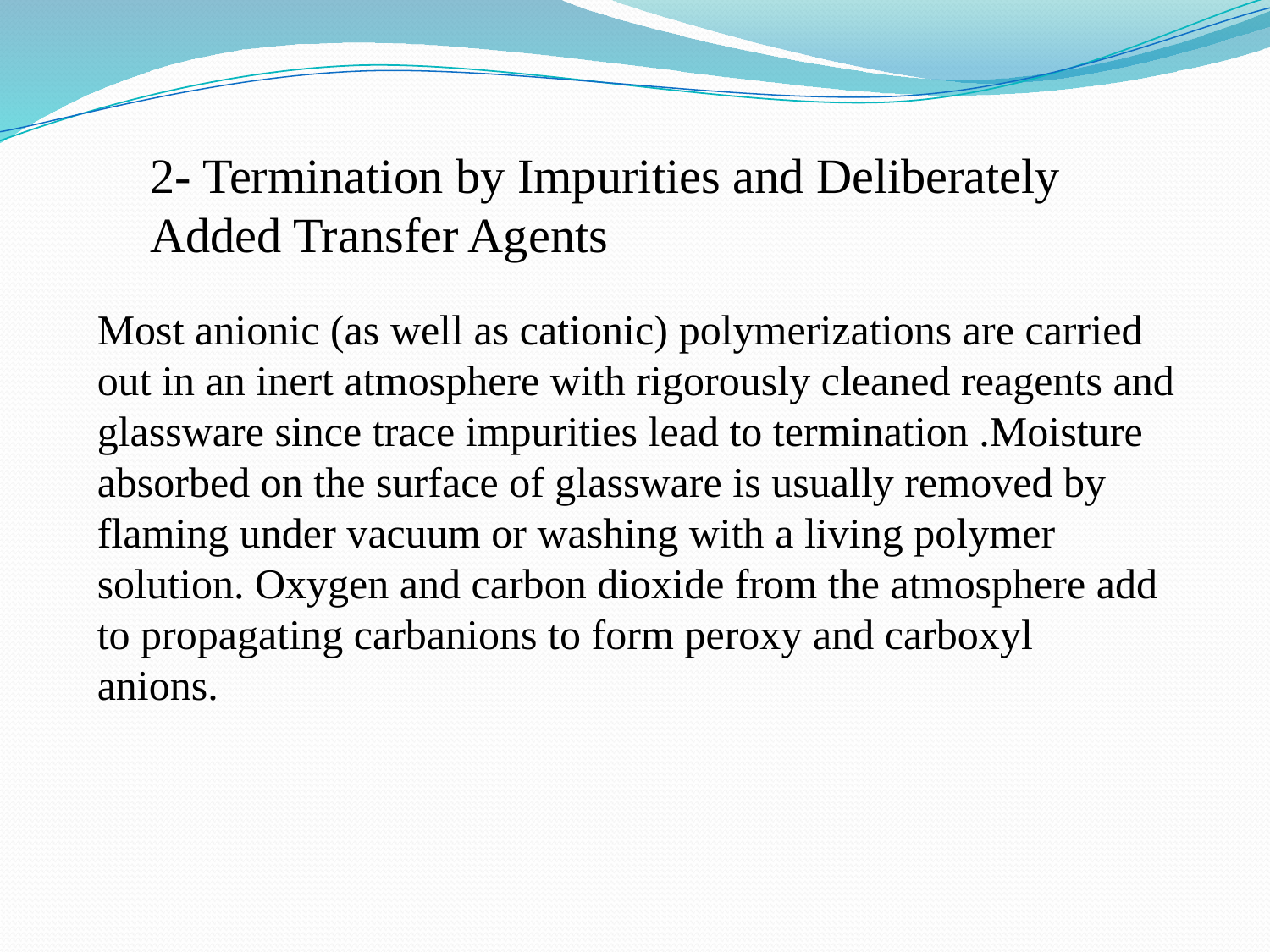

2- Termination by Impurities and Deliberately Added Transfer Agents
Most anionic (as well as cationic) polymerizations are carried out in an inert atmosphere with rigorously cleaned reagents and glassware since trace impurities lead to termination .Moisture absorbed on the surface of glassware is usually removed by flaming under vacuum or washing with a living polymer solution. Oxygen and carbon dioxide from the atmosphere add to propagating carbanions to form peroxy and carboxyl
anions.